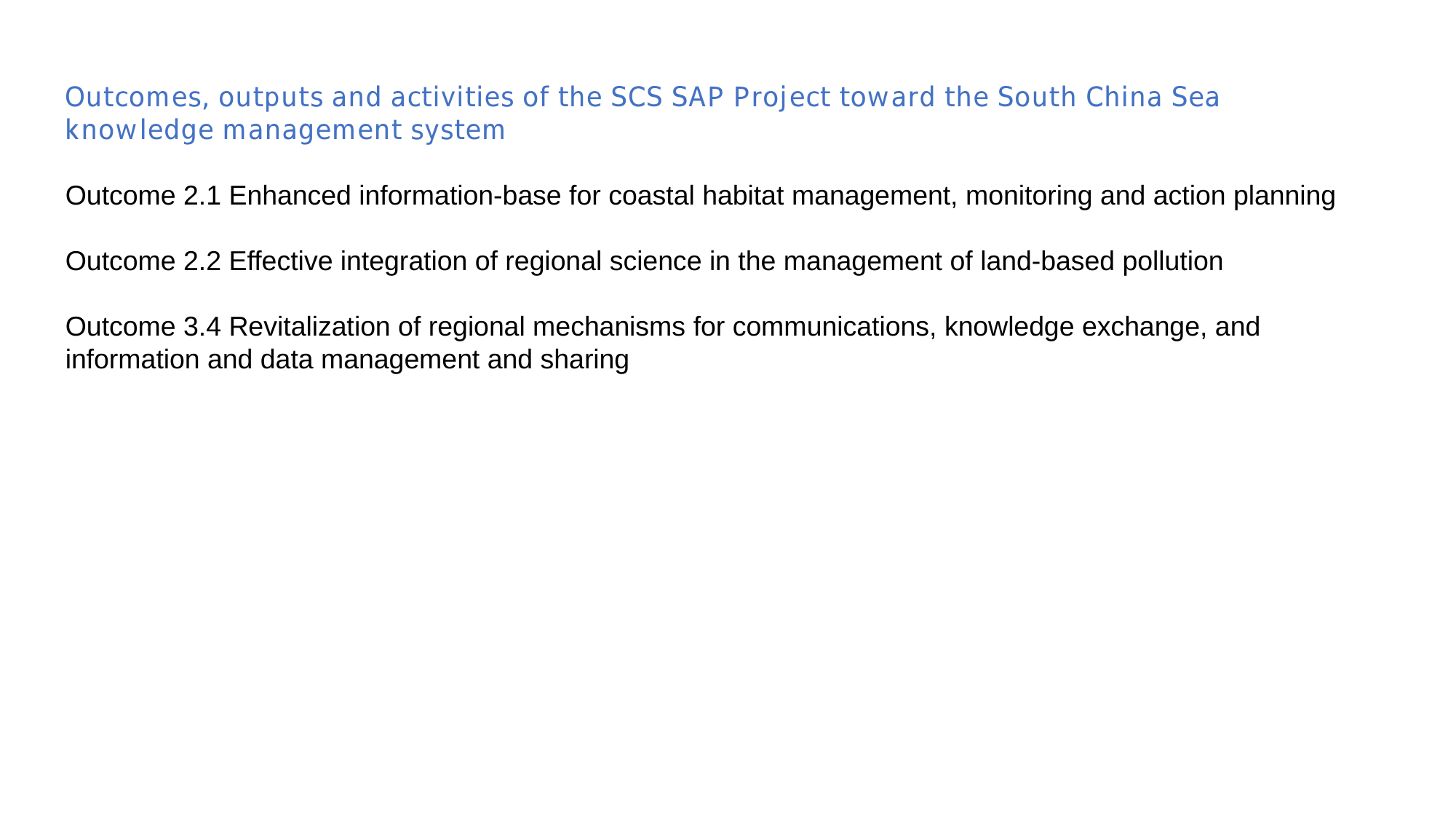

Outcomes, outputs and activities of the SCS SAP Project toward the South China Sea knowledge management system

Outcome 2.1 Enhanced information-base for coastal habitat management, monitoring and action planning

Outcome 2.2 Effective integration of regional science in the management of land-based pollution

Outcome 3.4 Revitalization of regional mechanisms for communications, knowledge exchange, and information and data management and sharing